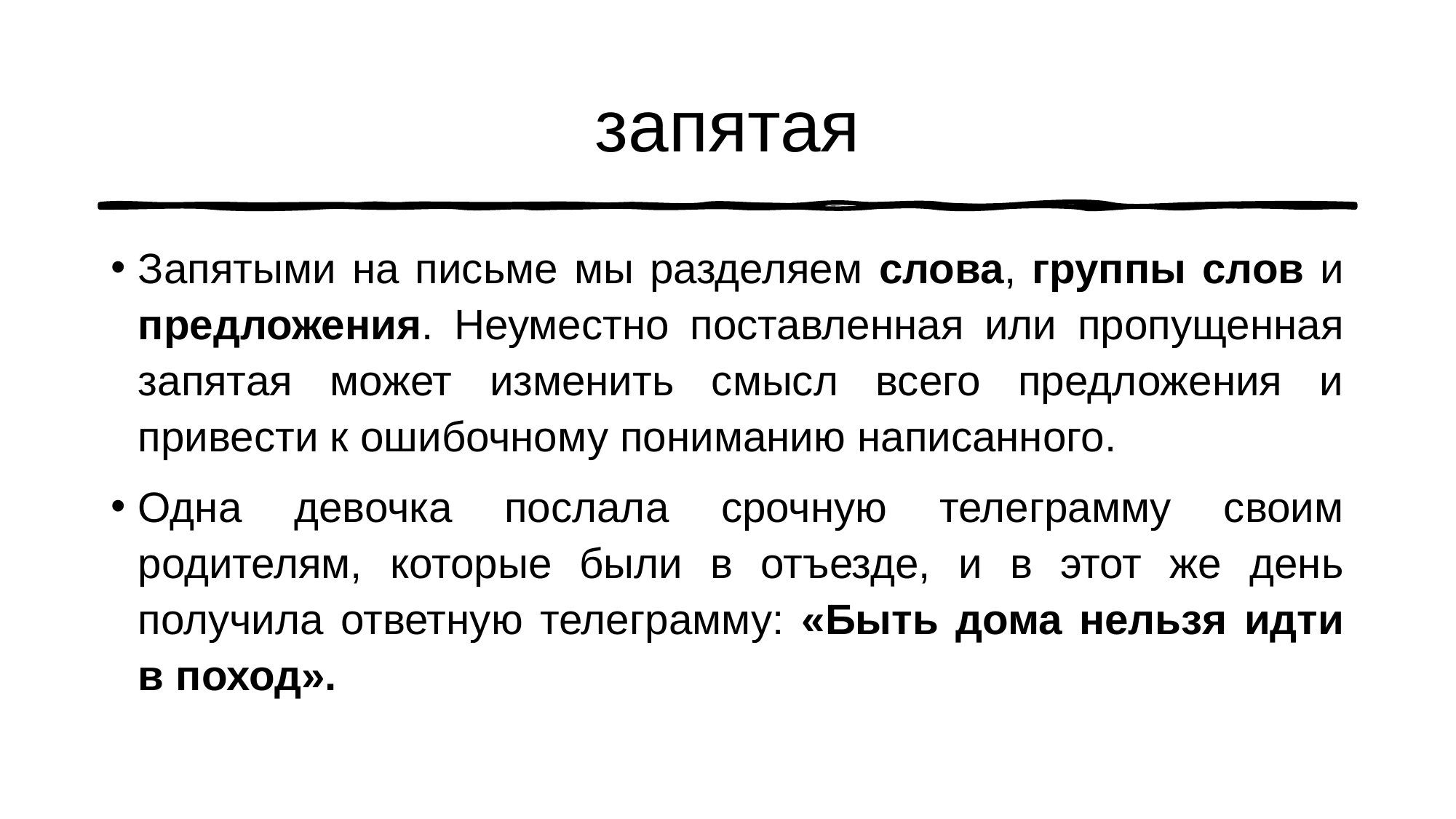

# запятая
Запятыми на письме мы разделяем слова, группы слов и предложения. Неуместно поставленная или пропущенная запятая может изменить смысл всего предложения и привести к ошибочному пониманию написанного.
Одна девочка послала срочную телеграмму своим родителям, которые были в отъезде, и в этот же день получила ответную телеграмму: «Быть дома нельзя идти в поход».